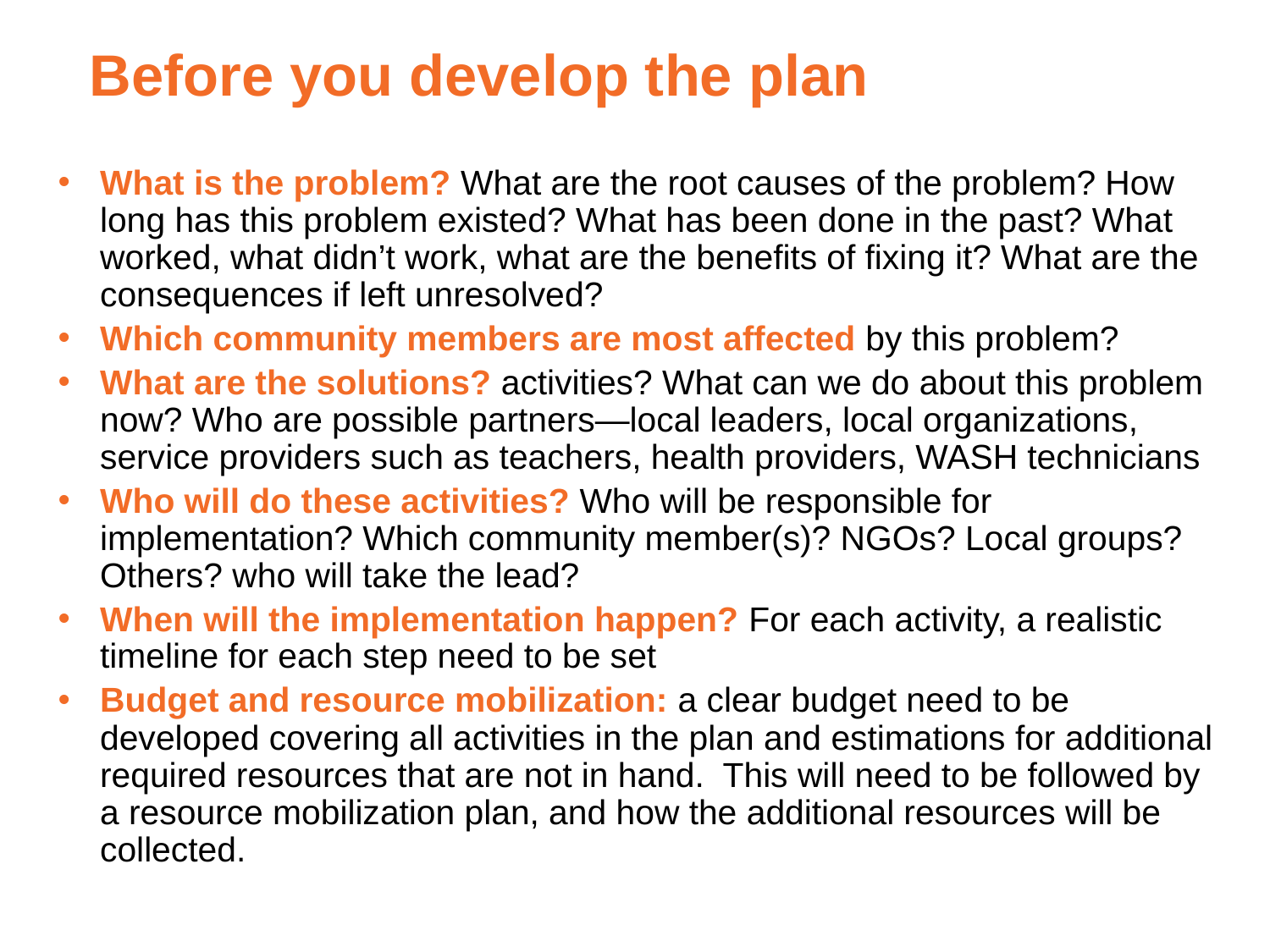

# Before you develop the plan
What is the problem? What are the root causes of the problem? How long has this problem existed? What has been done in the past? What worked, what didn’t work, what are the benefits of fixing it? What are the consequences if left unresolved?
Which community members are most affected by this problem?
What are the solutions? activities? What can we do about this problem now? Who are possible partners—local leaders, local organizations, service providers such as teachers, health providers, WASH technicians
Who will do these activities? Who will be responsible for implementation? Which community member(s)? NGOs? Local groups? Others? who will take the lead?
When will the implementation happen? For each activity, a realistic timeline for each step need to be set
Budget and resource mobilization: a clear budget need to be developed covering all activities in the plan and estimations for additional required resources that are not in hand.  This will need to be followed by a resource mobilization plan, and how the additional resources will be collected.